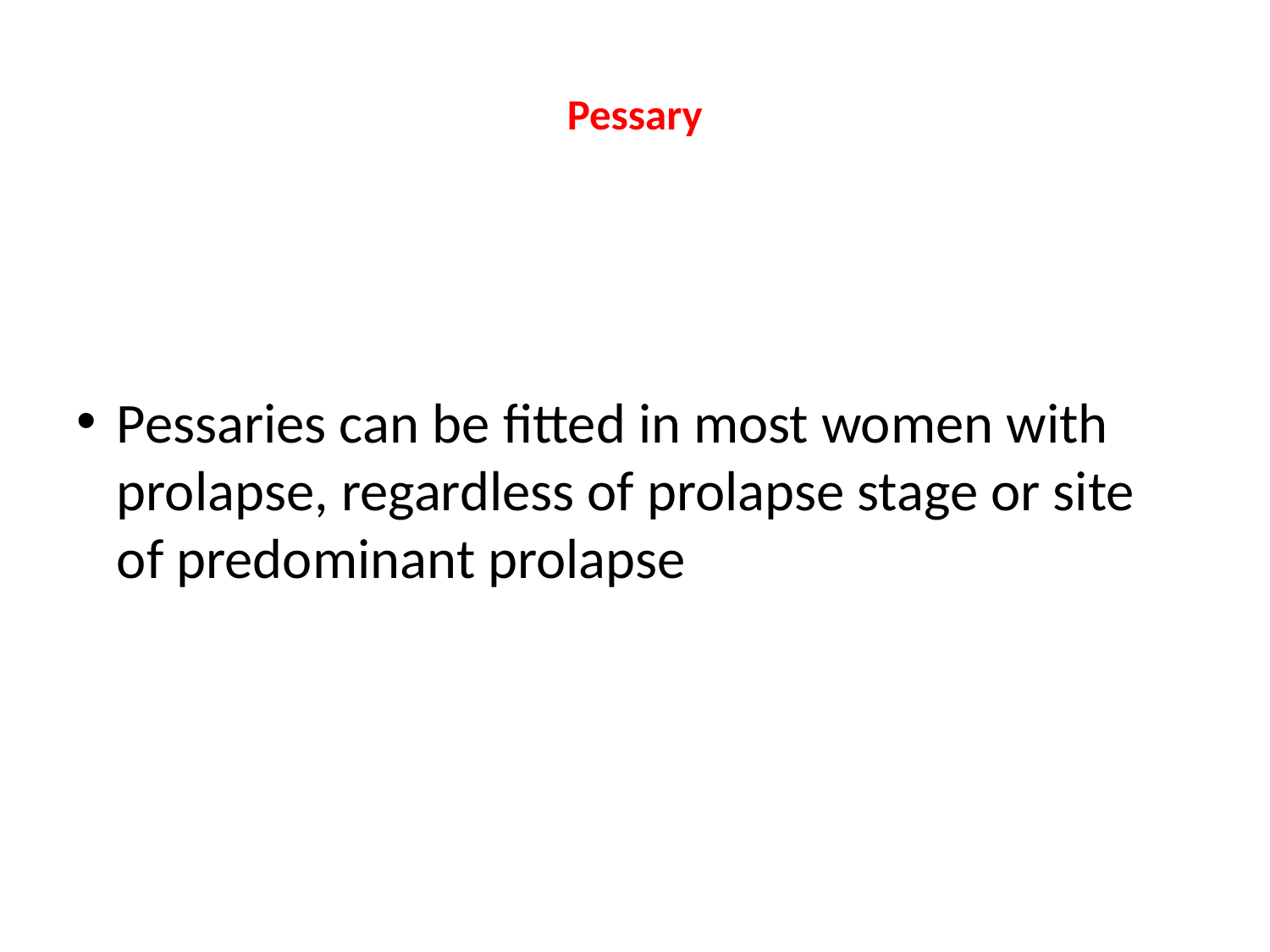

# Pessary

Pessaries can be fitted in most women with prolapse, regardless of prolapse stage or site of predominant prolapse